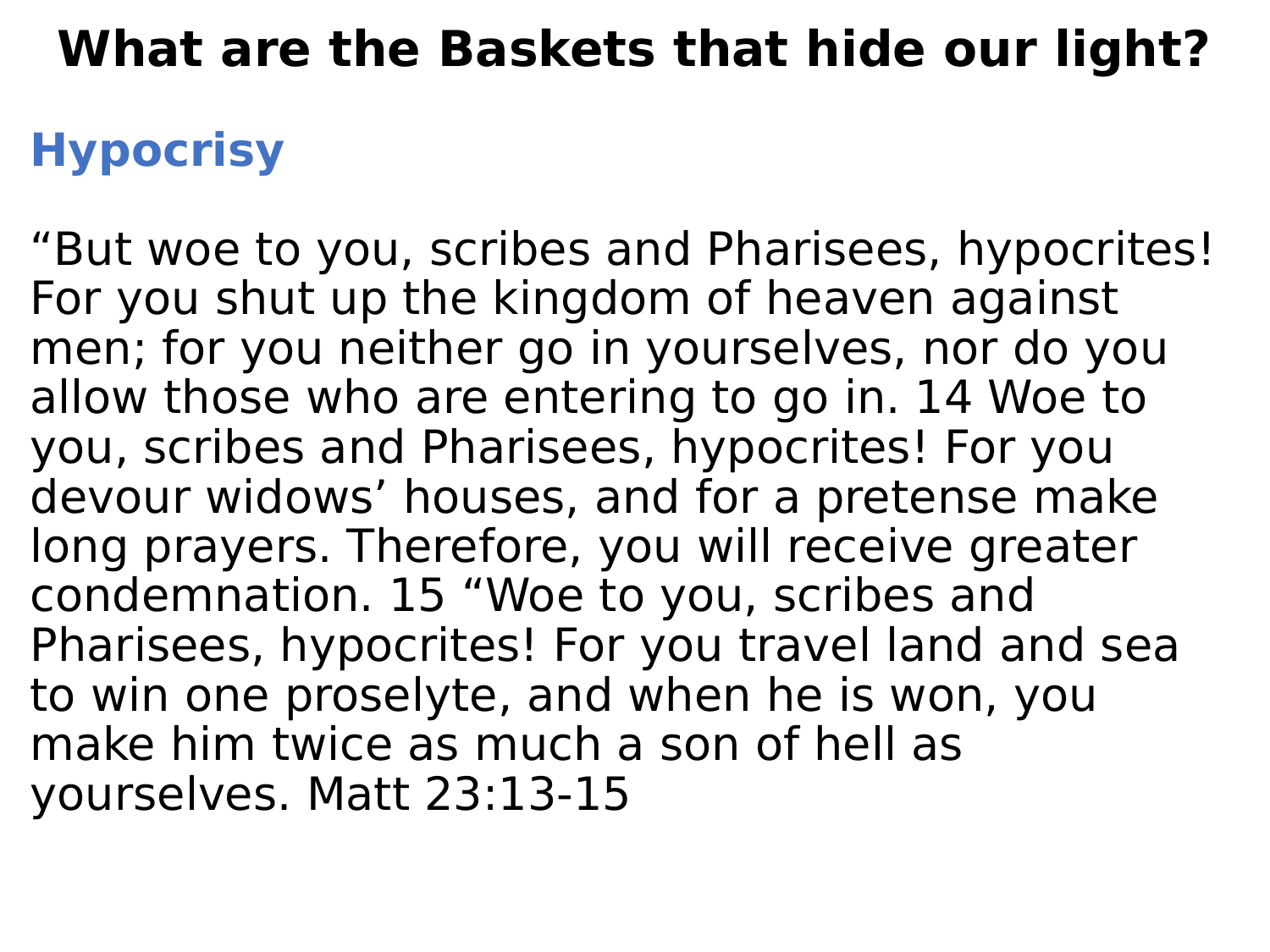

What are the Baskets that hide our light?

Hypocrisy

“But woe to you, scribes and Pharisees, hypocrites! For you shut up the kingdom of heaven against men; for you neither go in yourselves, nor do you allow those who are entering to go in. 14 Woe to you, scribes and Pharisees, hypocrites! For you devour widows’ houses, and for a pretense make long prayers. Therefore, you will receive greater condemnation. 15 “Woe to you, scribes and Pharisees, hypocrites! For you travel land and sea to win one proselyte, and when he is won, you make him twice as much a son of hell as yourselves. Matt 23:13-15